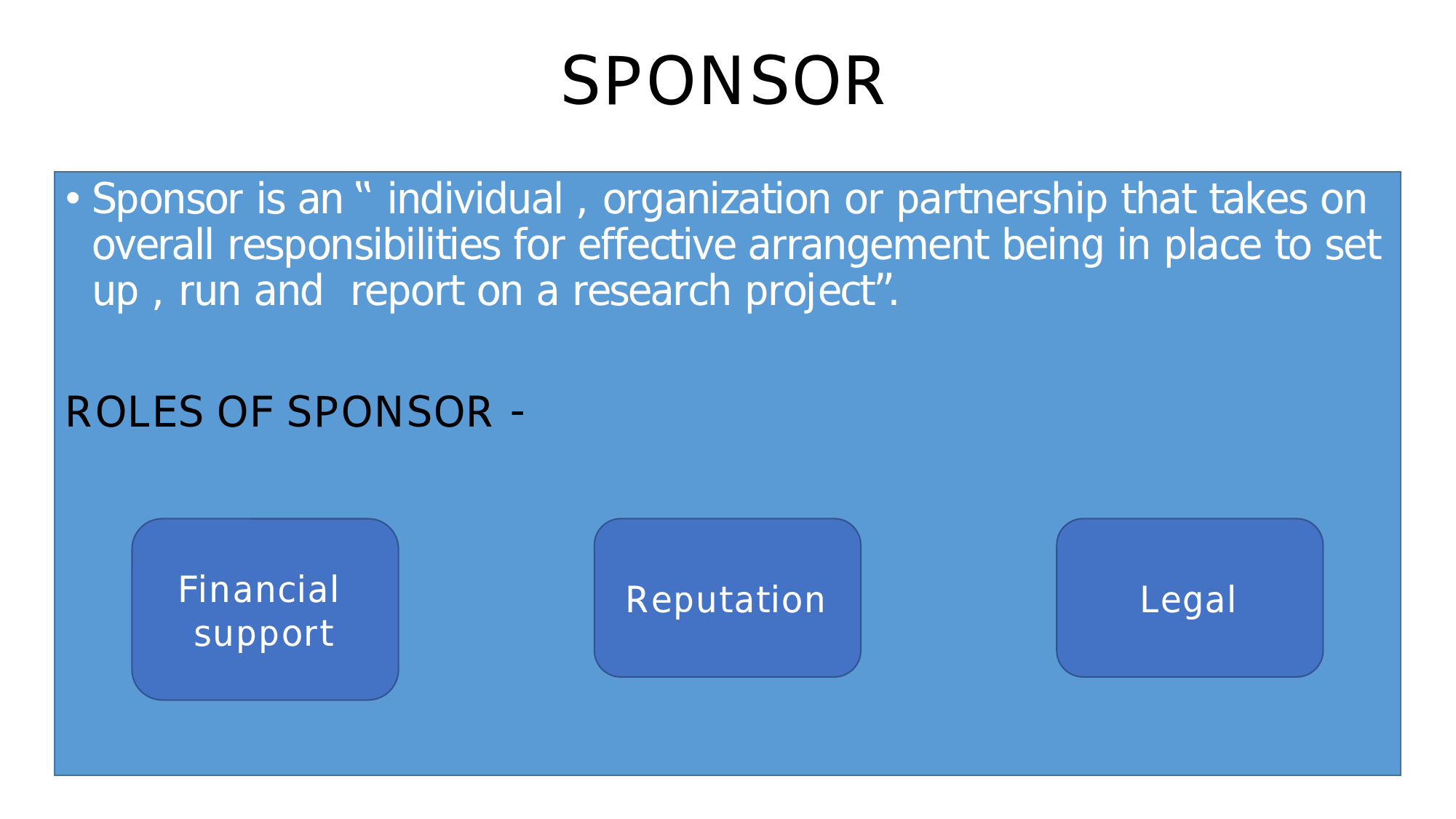

# SPONSOR
Sponsor is an “ individual , organization or partnership that takes on overall responsibilities for effective arrangement being in place to set up , run and  report on a research project”.

ROLES OF SPONSOR -
Financial
support
Reputation
Legal